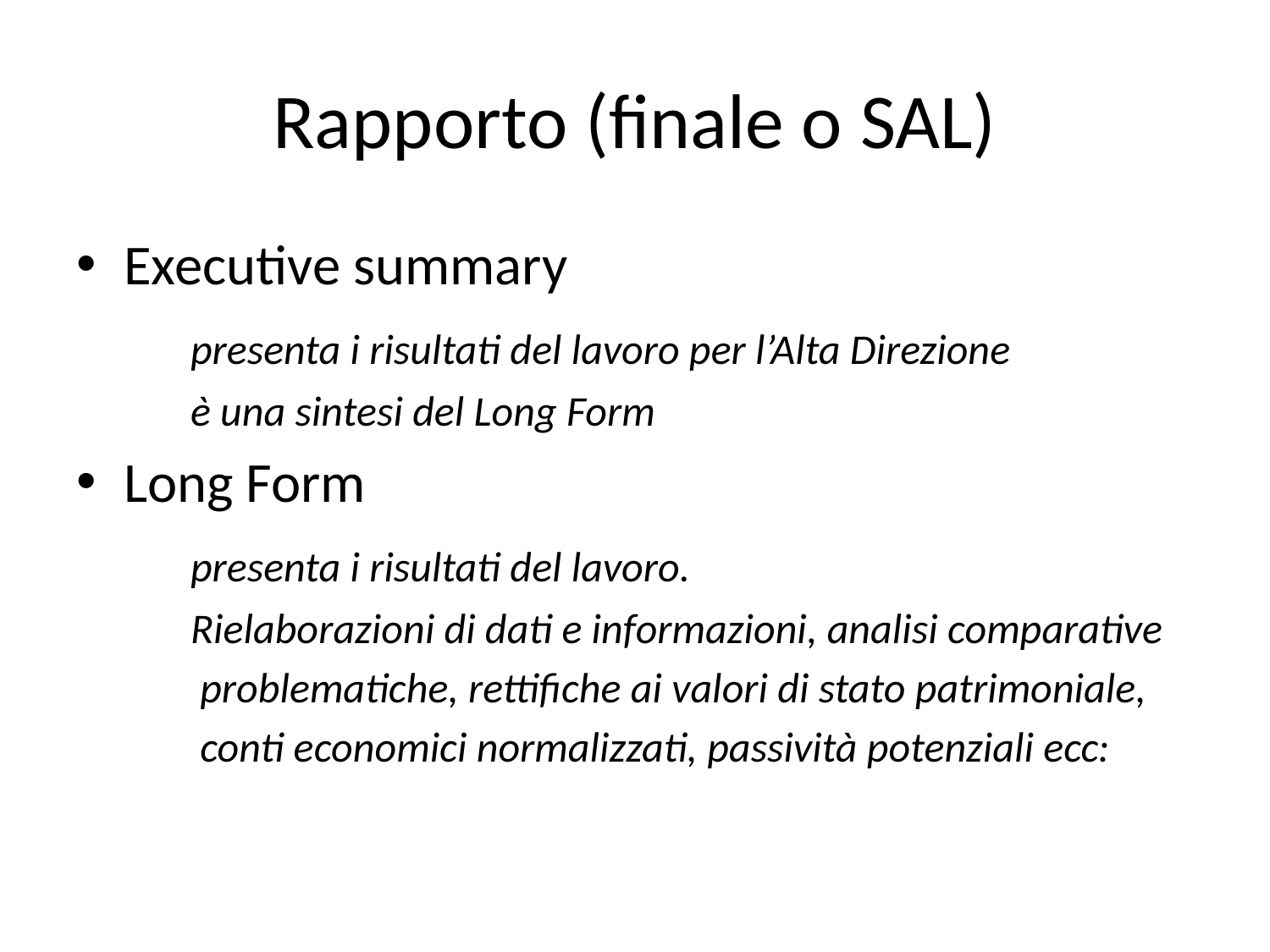

# Rapporto (finale o SAL)
Executive summary
         presenta i risultati del lavoro per l’Alta Direzione
            è una sintesi del Long Form
Long Form
         presenta i risultati del lavoro.
            Rielaborazioni di dati e informazioni, analisi comparative
             problematiche, rettifiche ai valori di stato patrimoniale,
             conti economici normalizzati, passività potenziali ecc: